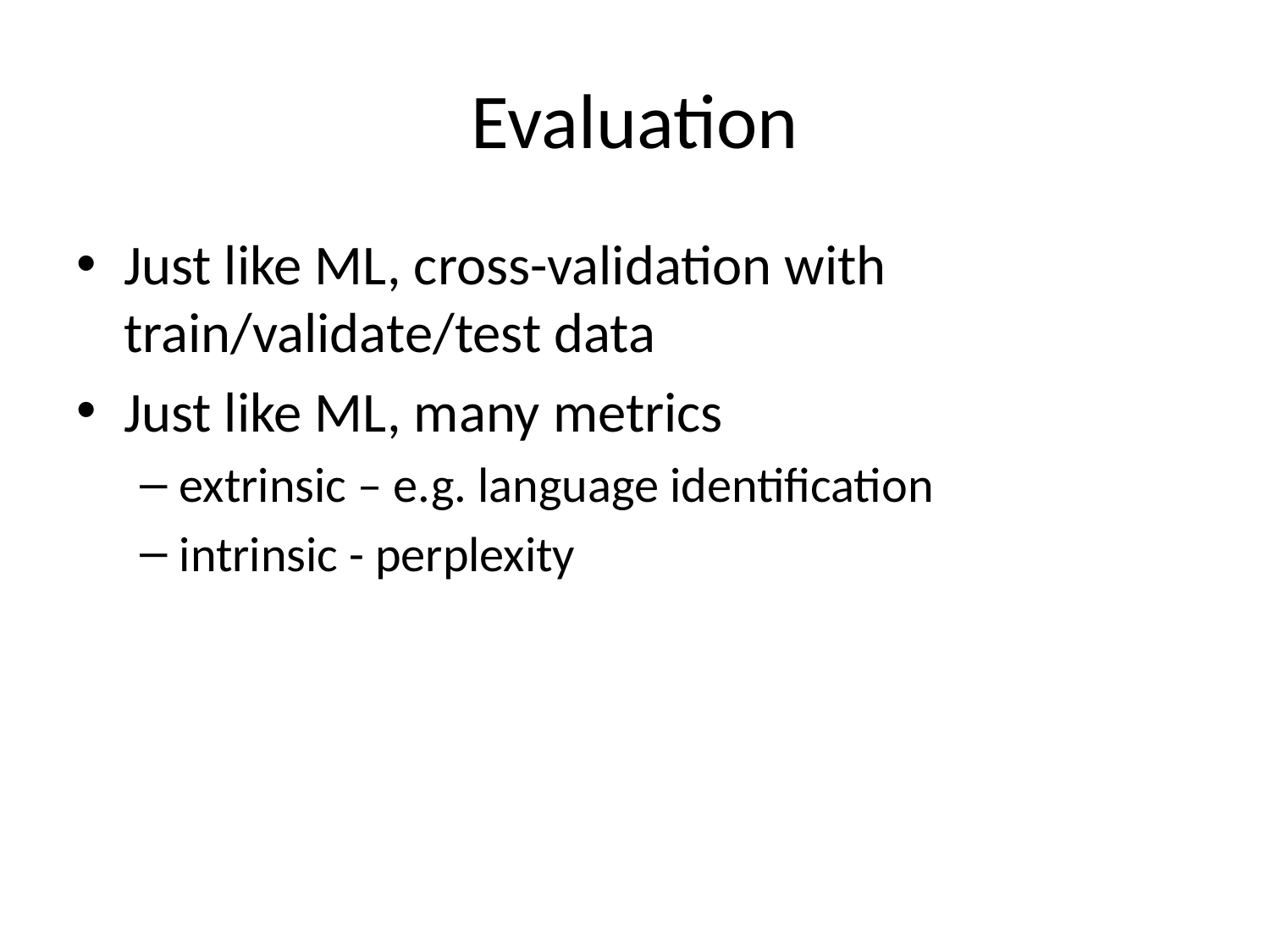

# Evaluation
Just like ML, cross-validation with train/validate/test data
Just like ML, many metrics
extrinsic – e.g. language identification
intrinsic - perplexity